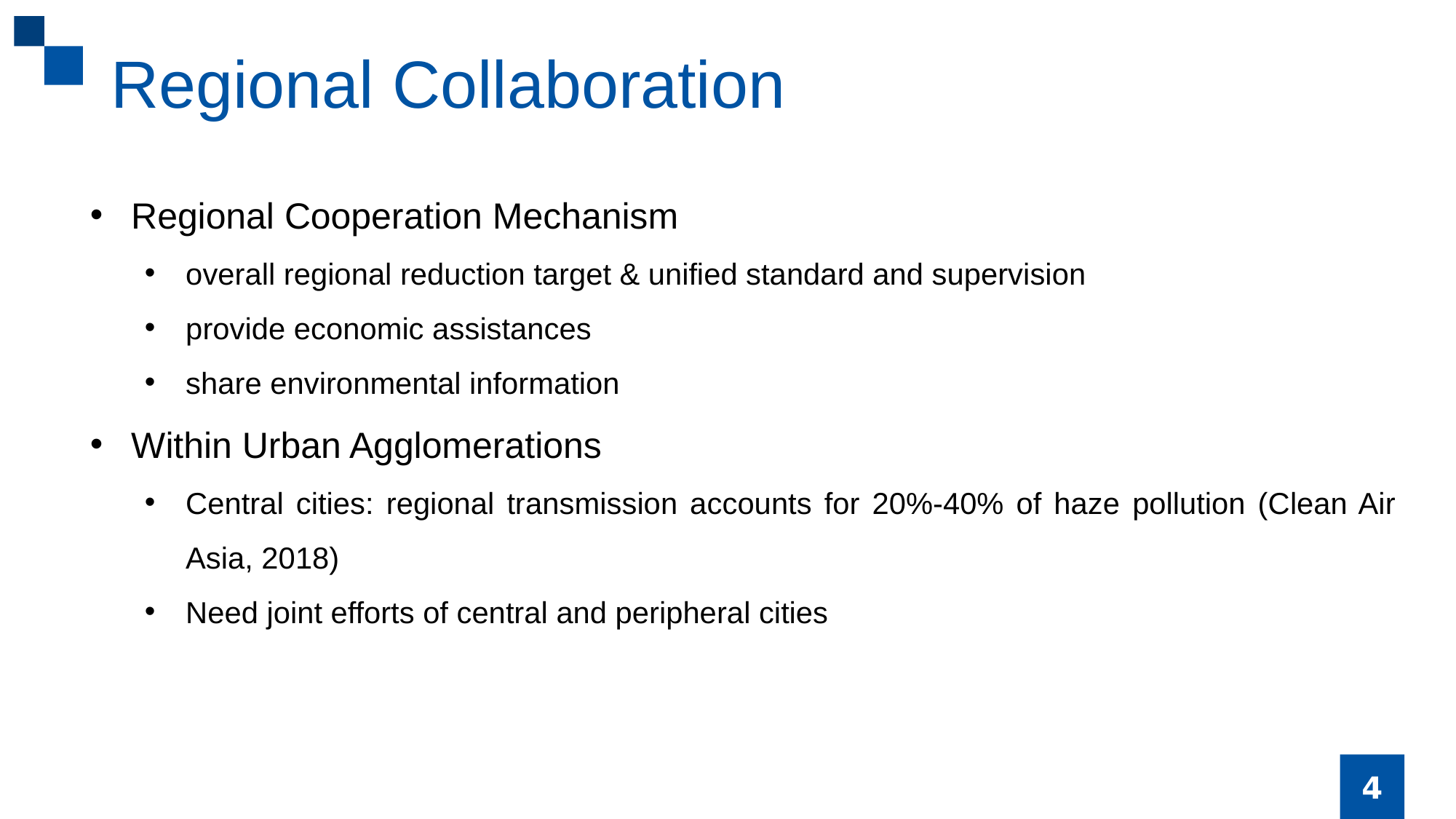

Regional Collaboration
Regional Cooperation Mechanism
overall regional reduction target & unified standard and supervision
provide economic assistances
share environmental information
Within Urban Agglomerations
Central cities: regional transmission accounts for 20%-40% of haze pollution (Clean Air Asia, 2018)
Need joint efforts of central and peripheral cities
4